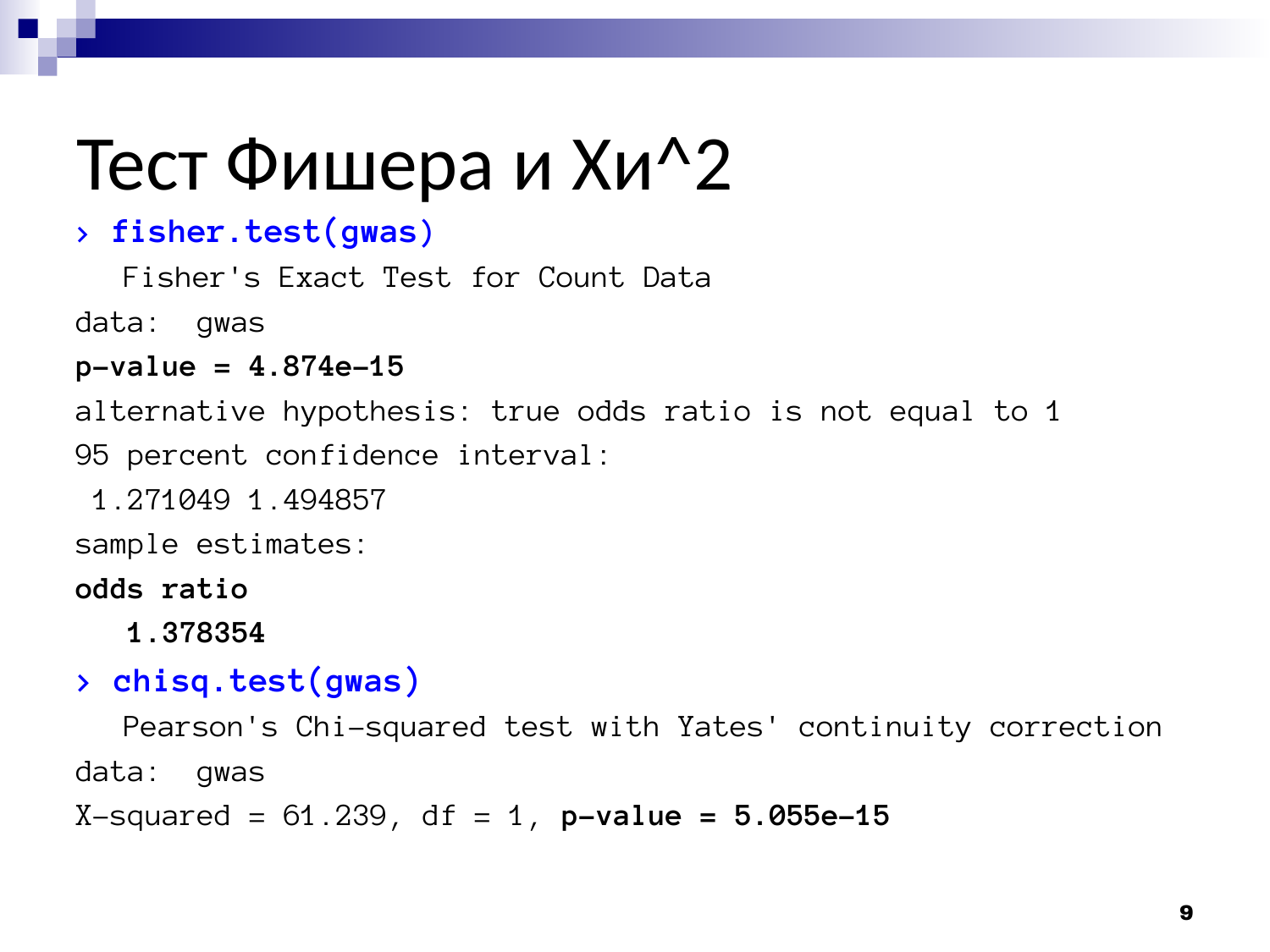

# Тест Фишера и Хи^2
> fisher.test(gwas)
 	Fisher's Exact Test for Count Data
data:  gwas
p-value = 4.874e-15
alternative hypothesis: true odds ratio is not equal to 1
95 percent confidence interval:
 1.271049 1.494857
sample estimates:
odds ratio
   1.378354
> chisq.test(gwas)
 	Pearson's Chi-squared test with Yates' continuity correction
data:  gwas
X-squared = 61.239, df = 1, p-value = 5.055e-15
9